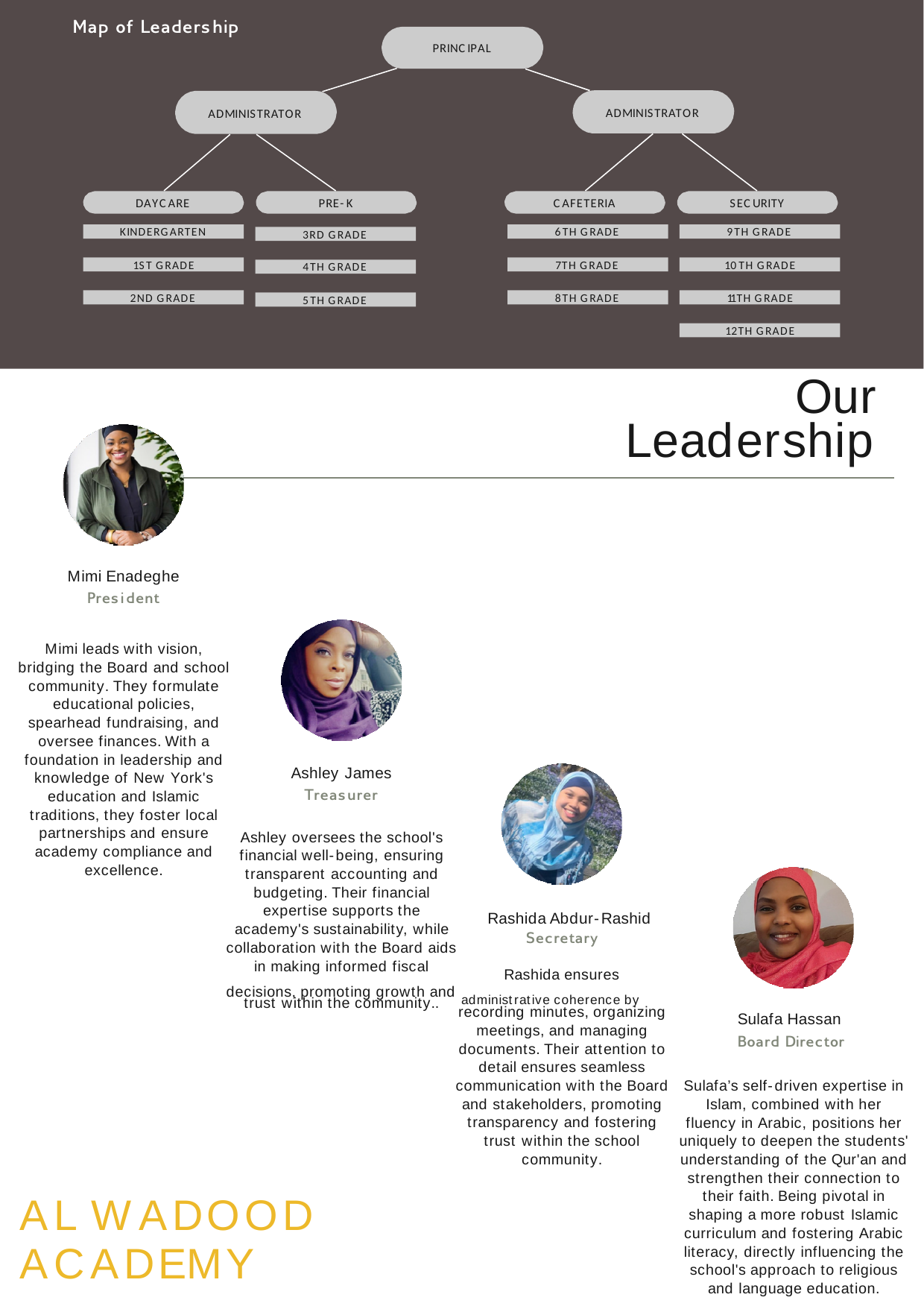

Map of Leadership
PRINCIPAL

ADMINISTRATOR
ADMINISTRATOR

DAYCARE
PRE-K
CAFETERIA
SECURITY
KINDERGARTEN
6TH GRADE
9TH GRADE
3RD GRADE
1ST GRADE
7TH GRADE
10TH GRADE
4TH GRADE
2ND GRADE
8TH GRADE
11TH GRADE
5TH GRADE
12TH GRADE
Our Leadership
Mimi Enadeghe
President
Mimi leads with vision, bridging the Board and school community. They formulate educational policies, spearhead fundraising, and oversee finances. With a foundation in leadership and knowledge of New York's education and Islamic traditions, they foster local partnerships and ensure academy compliance and excellence.
Ashley James
Treasurer
Ashley oversees the school's financial well-being, ensuring transparent accounting and budgeting. Their financial expertise supports the academy's sustainability, while

Rashida Abdur-Rashid
Secretary
collaboration with the Board aids in making informed fiscal
Rashida ensures
decisions, promoting growth and administrative coherence by
trust within the community..
recording minutes, organizing meetings, and managing documents. Their attention to detail ensures seamless communication with the Board and stakeholders, promoting transparency and fostering trust within the school community.
Sulafa Hassan
Board Director
Sulafa’s self-driven expertise in Islam, combined with her fluency in Arabic, positions her uniquely to deepen the students' understanding of the Qur'an and strengthen their connection to their faith. Being pivotal in shaping a more robust Islamic curriculum and fostering Arabic literacy, directly influencing the school's approach to religious and language education.
AL WADOOD ACADEMY